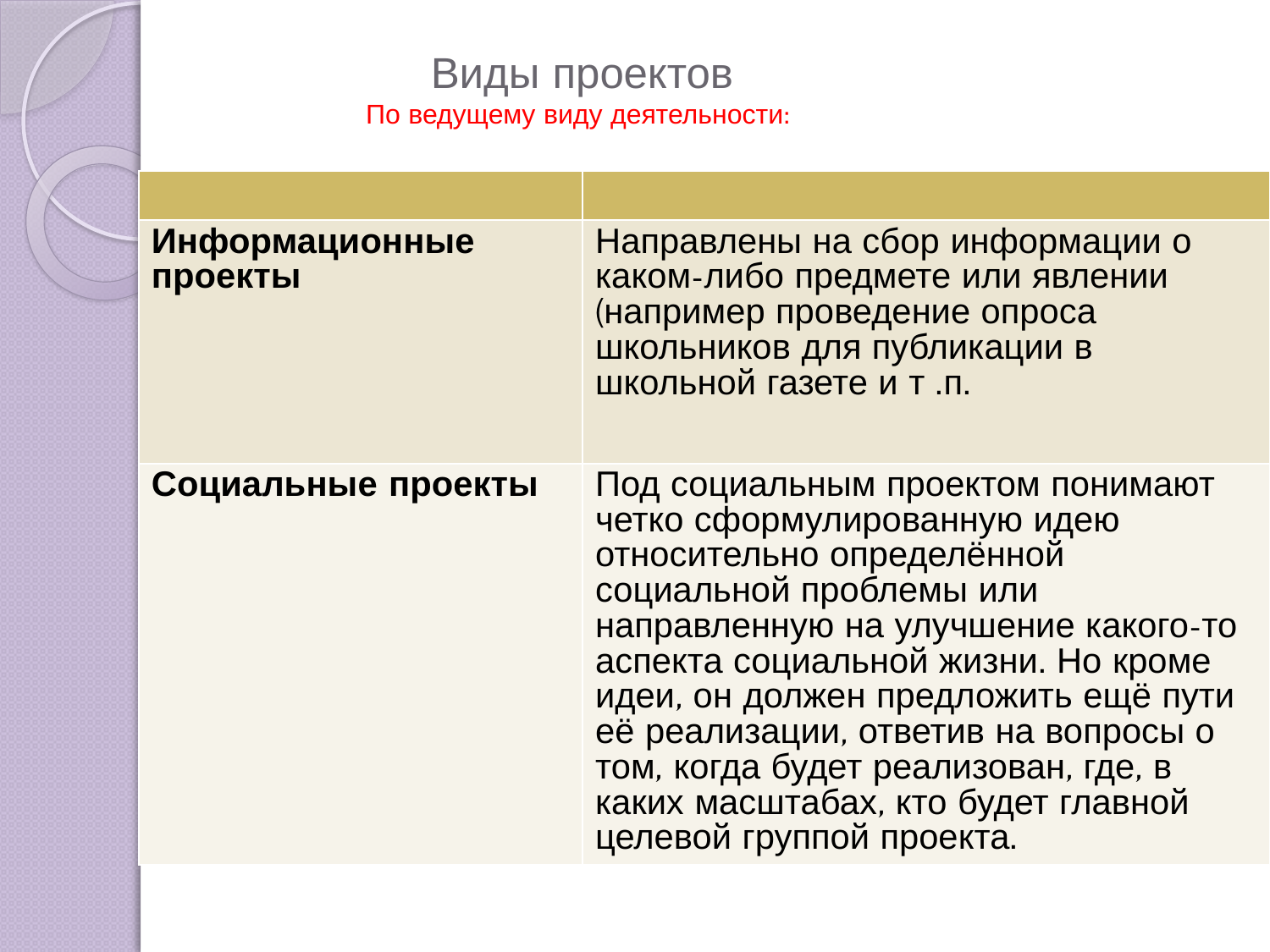

# Виды проектов По ведущему виду деятельности:
|  |  |
| --- | --- |
| Информационные проекты | Направлены на сбор информации о каком-либо предмете или явлении (например проведение опроса школьников для публикации в школьной газете и т .п. |
| Социальные проекты | Под социальным проектом понимают четко сформулированную идею относительно определённой социальной проблемы или направленную на улучшение какого-то аспекта социальной жизни. Но кроме идеи, он должен предложить ещё пути её реализации, ответив на вопросы о том, когда будет реализован, где, в каких масштабах, кто будет главной целевой группой проекта. |